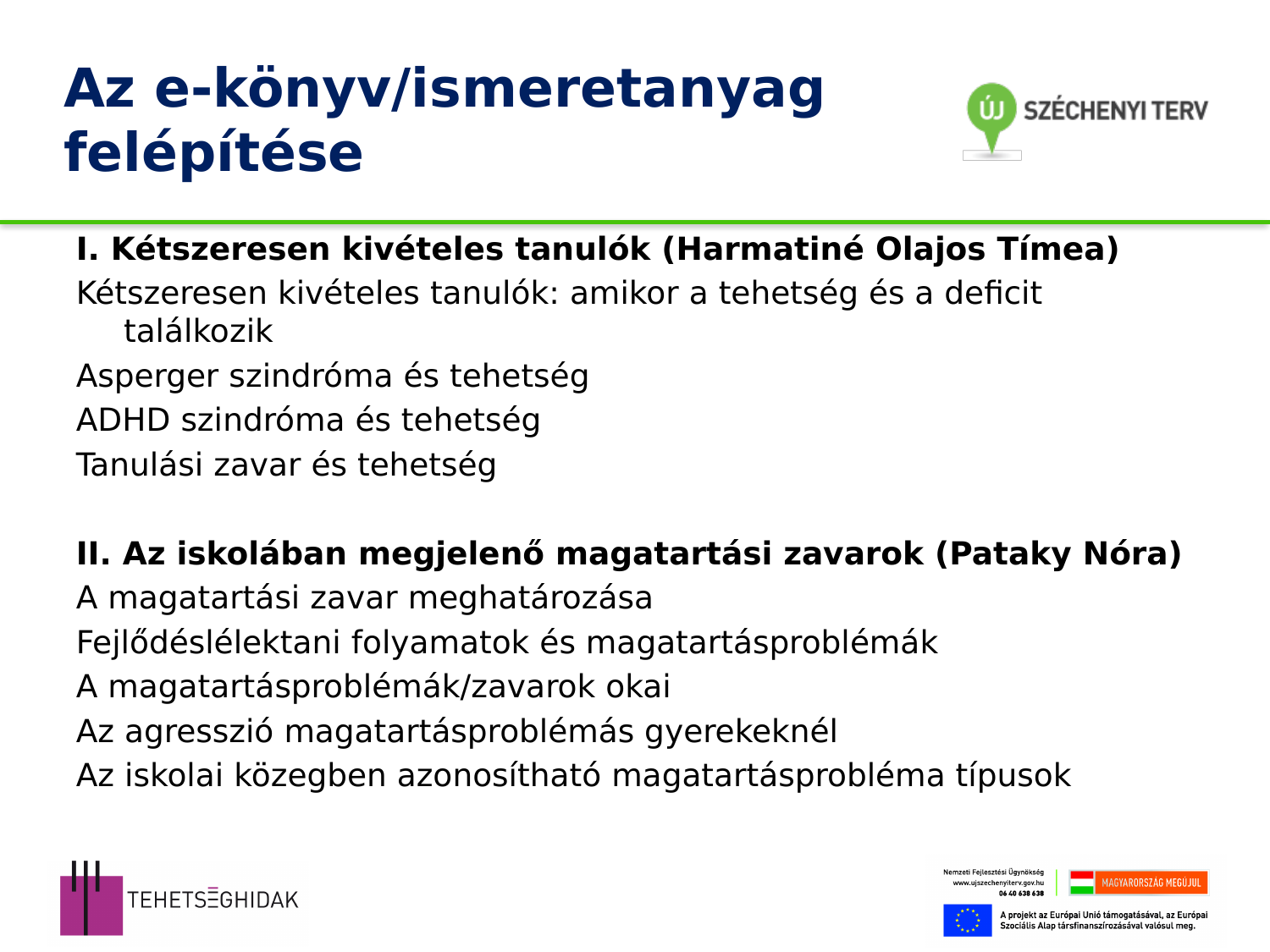

# Az e-könyv/ismeretanyag felépítése
I. Kétszeresen kivételes tanulók (Harmatiné Olajos Tímea)
Kétszeresen kivételes tanulók: amikor a tehetség és a deficit találkozik
Asperger szindróma és tehetség
ADHD szindróma és tehetség
Tanulási zavar és tehetség

II. Az iskolában megjelenő magatartási zavarok (Pataky Nóra)
A magatartási zavar meghatározása
Fejlődéslélektani folyamatok és magatartásproblémák
A magatartásproblémák/zavarok okai
Az agresszió magatartásproblémás gyerekeknél
Az iskolai közegben azonosítható magatartásprobléma típusok